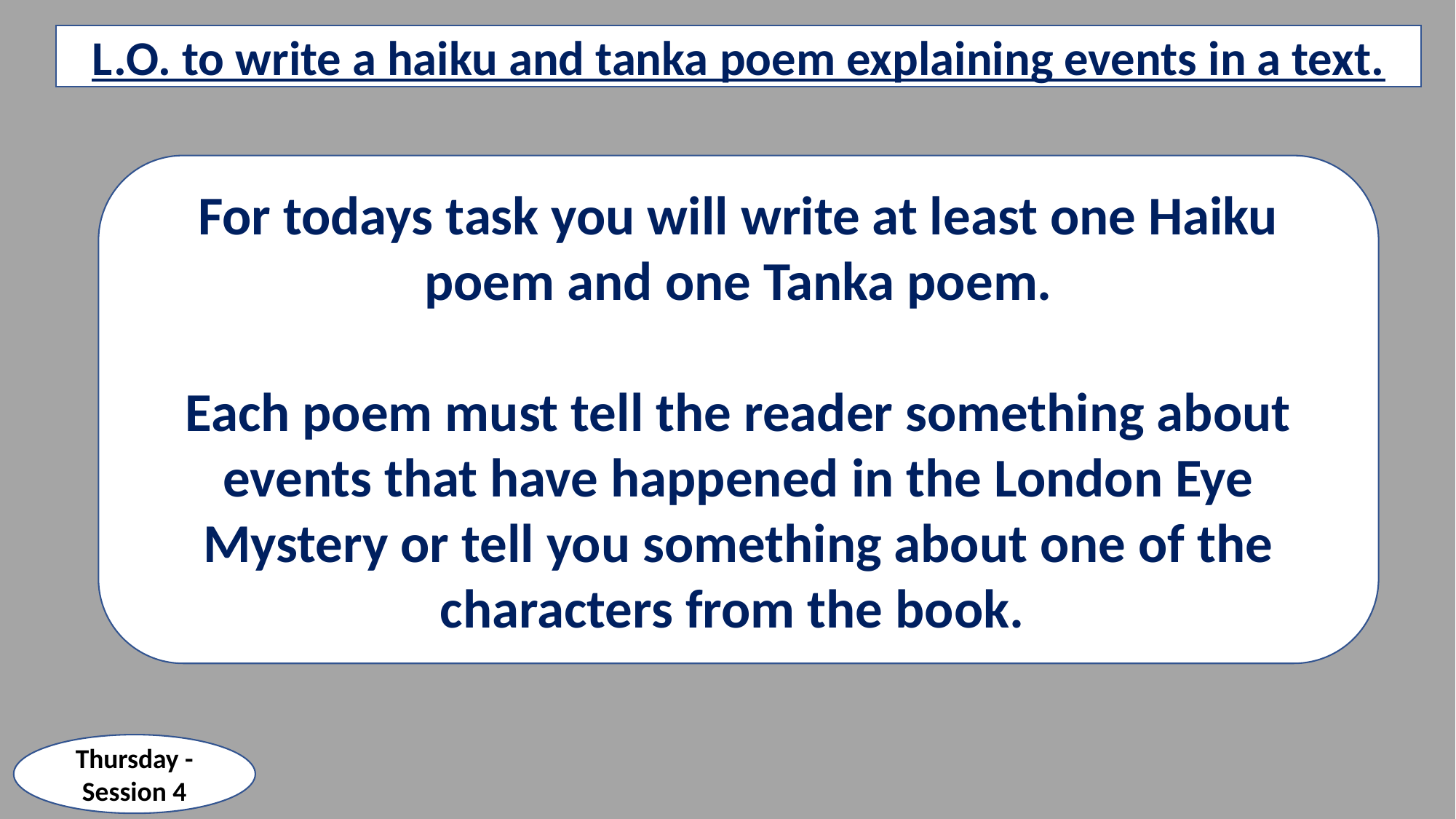

L.O. to write a haiku and tanka poem explaining events in a text.
For todays task you will write at least one Haiku poem and one Tanka poem.

Each poem must tell the reader something about events that have happened in the London Eye Mystery or tell you something about one of the characters from the book.
Thursday -Session 4